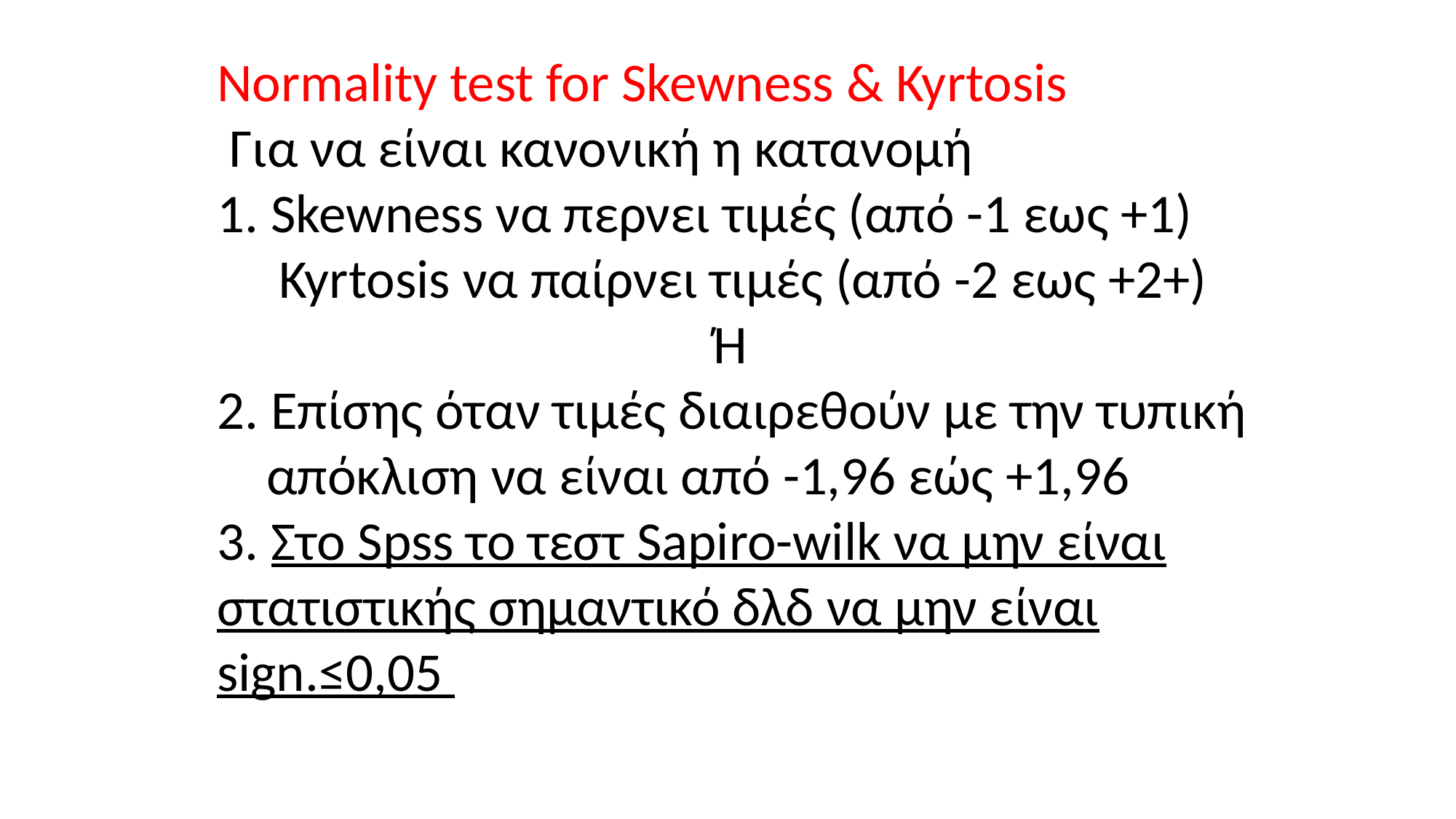

Normality test for Skewness & Kyrtosis
 Για να είναι κανονική η κατανομή
1. Skewness να περνει τιμές (από -1 εως +1)
     Kyrtosis να παίρνει τιμές (από -2 εως +2+)
Ή
2. Επίσης όταν τιμές διαιρεθούν με την τυπική     απόκλιση να είναι από -1,96 εώς +1,96
3. Στο Spss το τεστ Sapiro-wilk να μην είναι στατιστικής σημαντικό δλδ να μην είναι sign.≤0,05